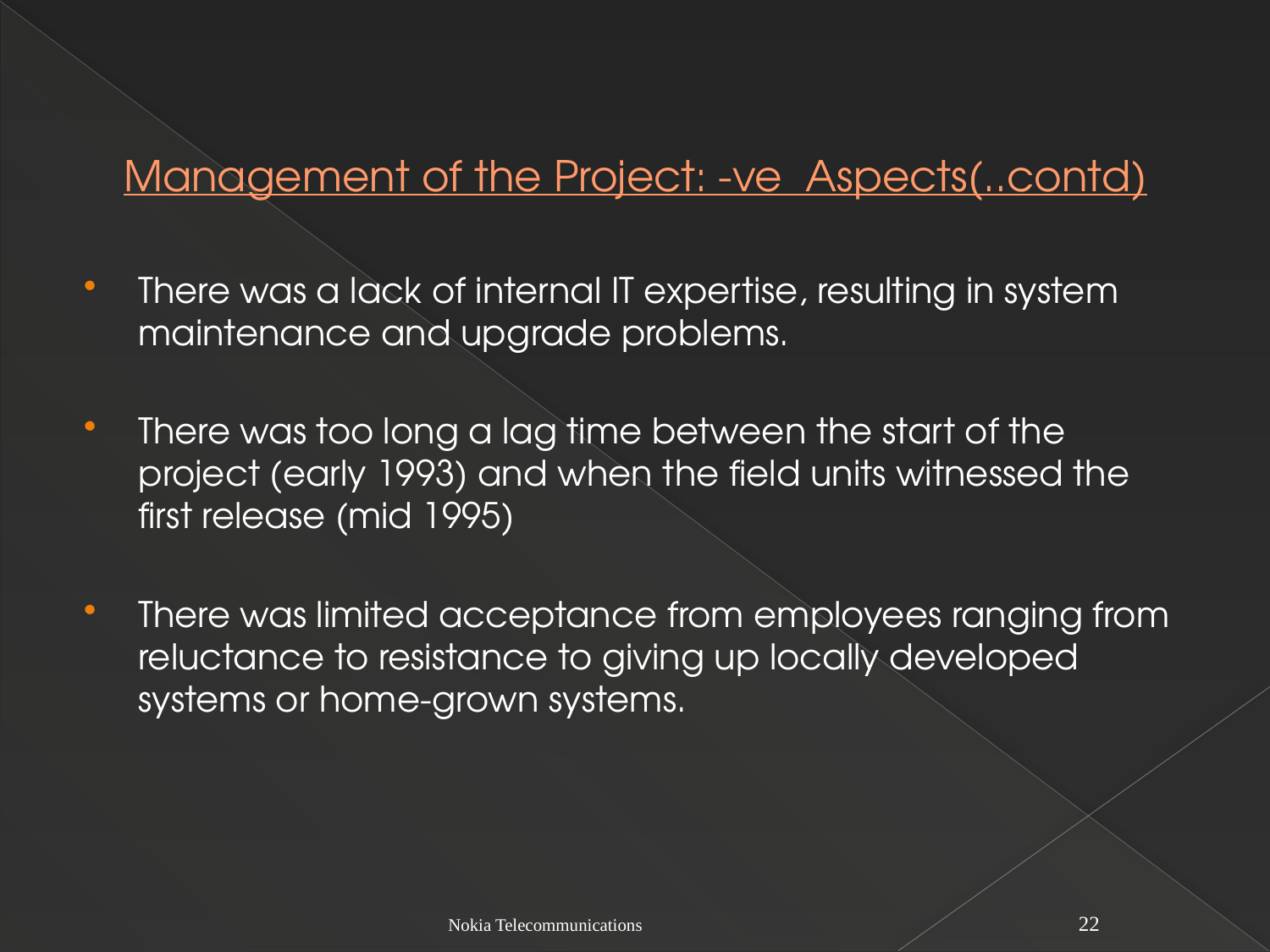

# Management of the Project: -ve  Aspects(..contd)
There was a lack of internal IT expertise, resulting in system maintenance and upgrade problems.

There was too long a lag time between the start of the project (early 1993) and when the field units witnessed the first release (mid 1995)

There was limited acceptance from employees ranging from reluctance to resistance to giving up locally developed systems or home-grown systems.
Nokia Telecommunications
22